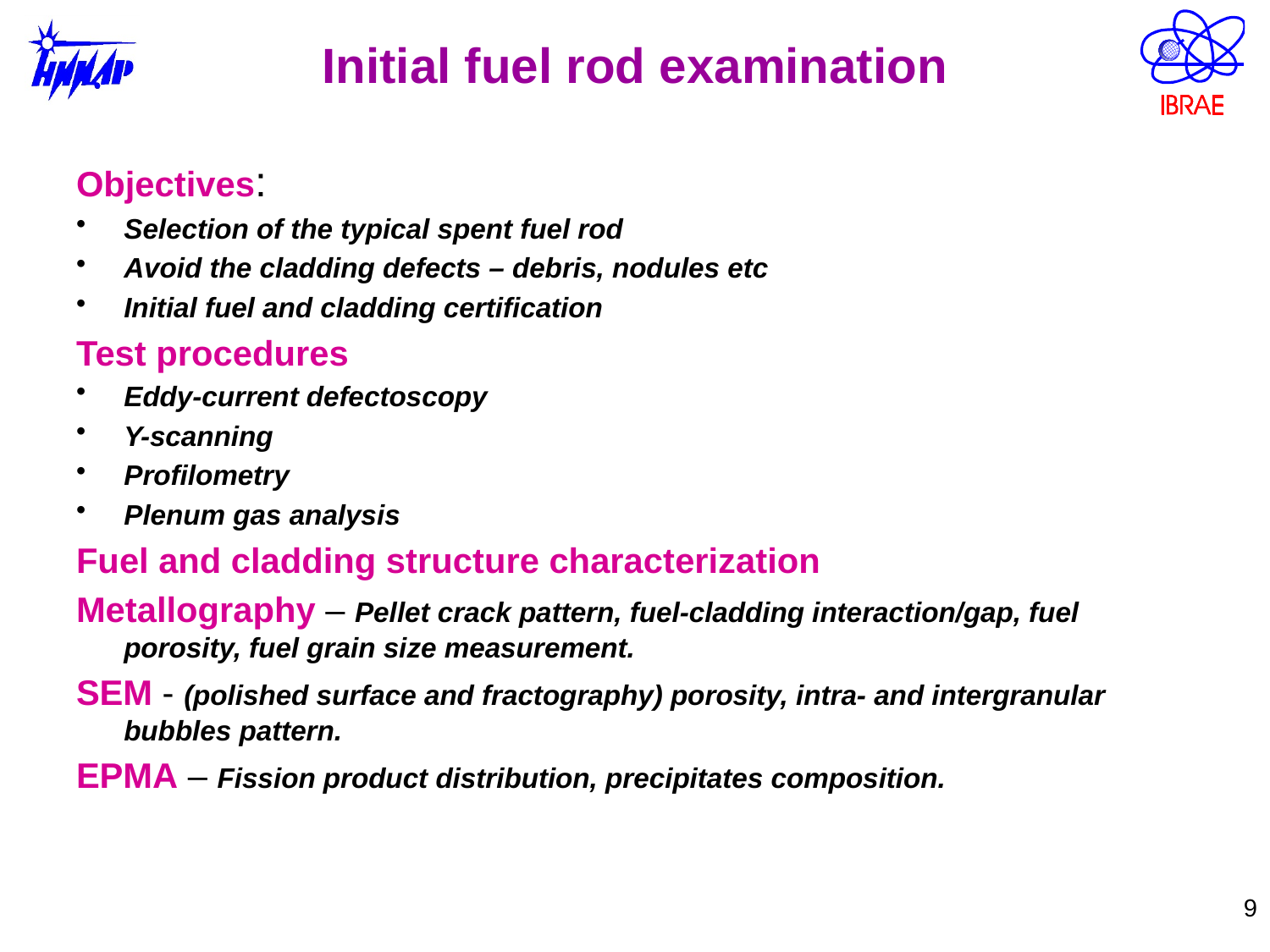

# Initial fuel rod examination
Objectives:
Selection of the typical spent fuel rod
Avoid the cladding defects – debris, nodules etc
Initial fuel and cladding certification
Test procedures
Eddy-current defectoscopy
Y-scanning
Profilometry
Plenum gas analysis
Fuel and cladding structure characterization
Metallography – Pellet crack pattern, fuel-cladding interaction/gap, fuel porosity, fuel grain size measurement.
SEM - (polished surface and fractography) porosity, intra- and intergranular bubbles pattern.
EPMA – Fission product distribution, precipitates composition.

9